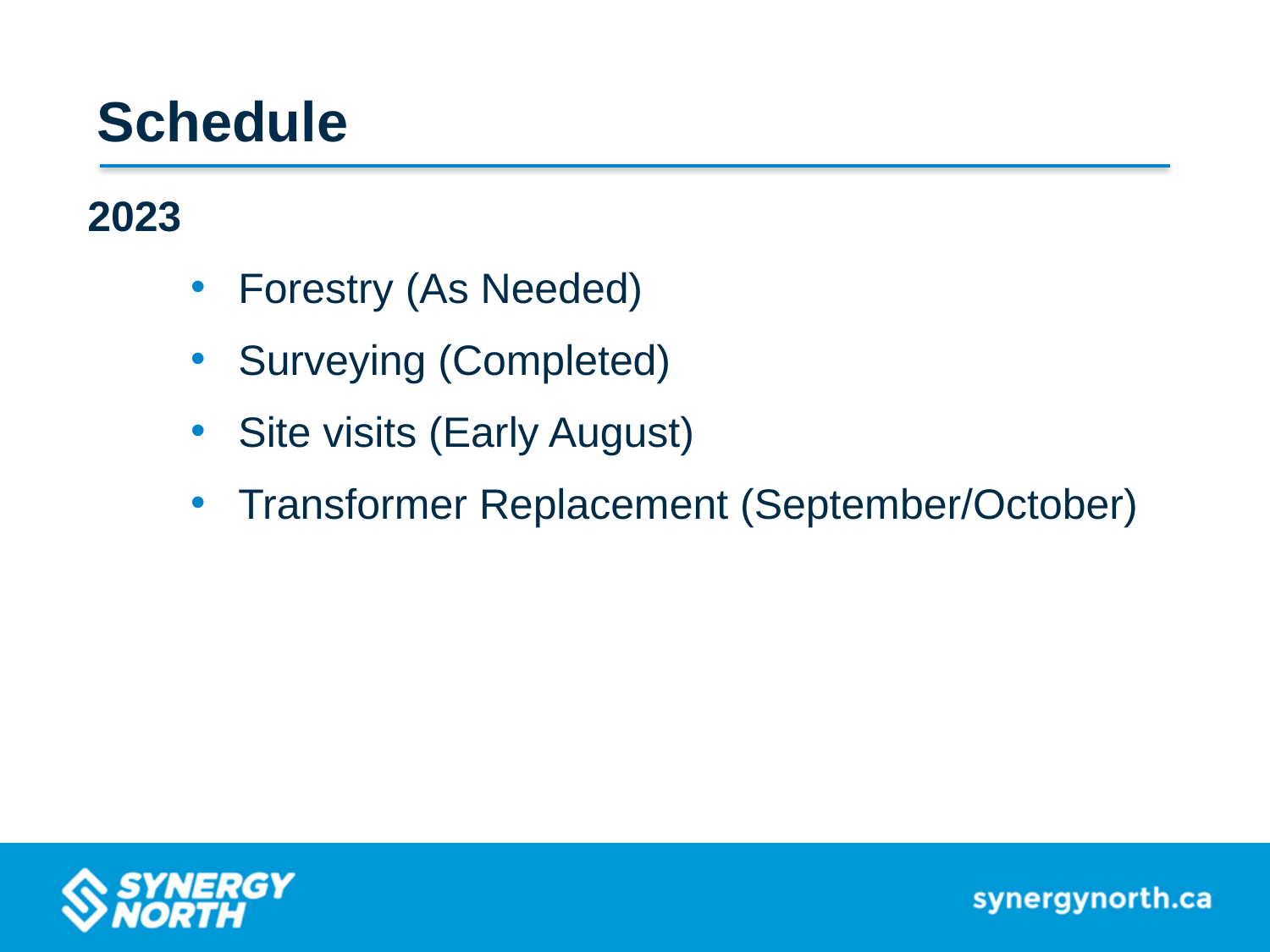

Schedule
2023
Forestry (As Needed)
Surveying (Completed)
Site visits (Early August)
Transformer Replacement (September/October)